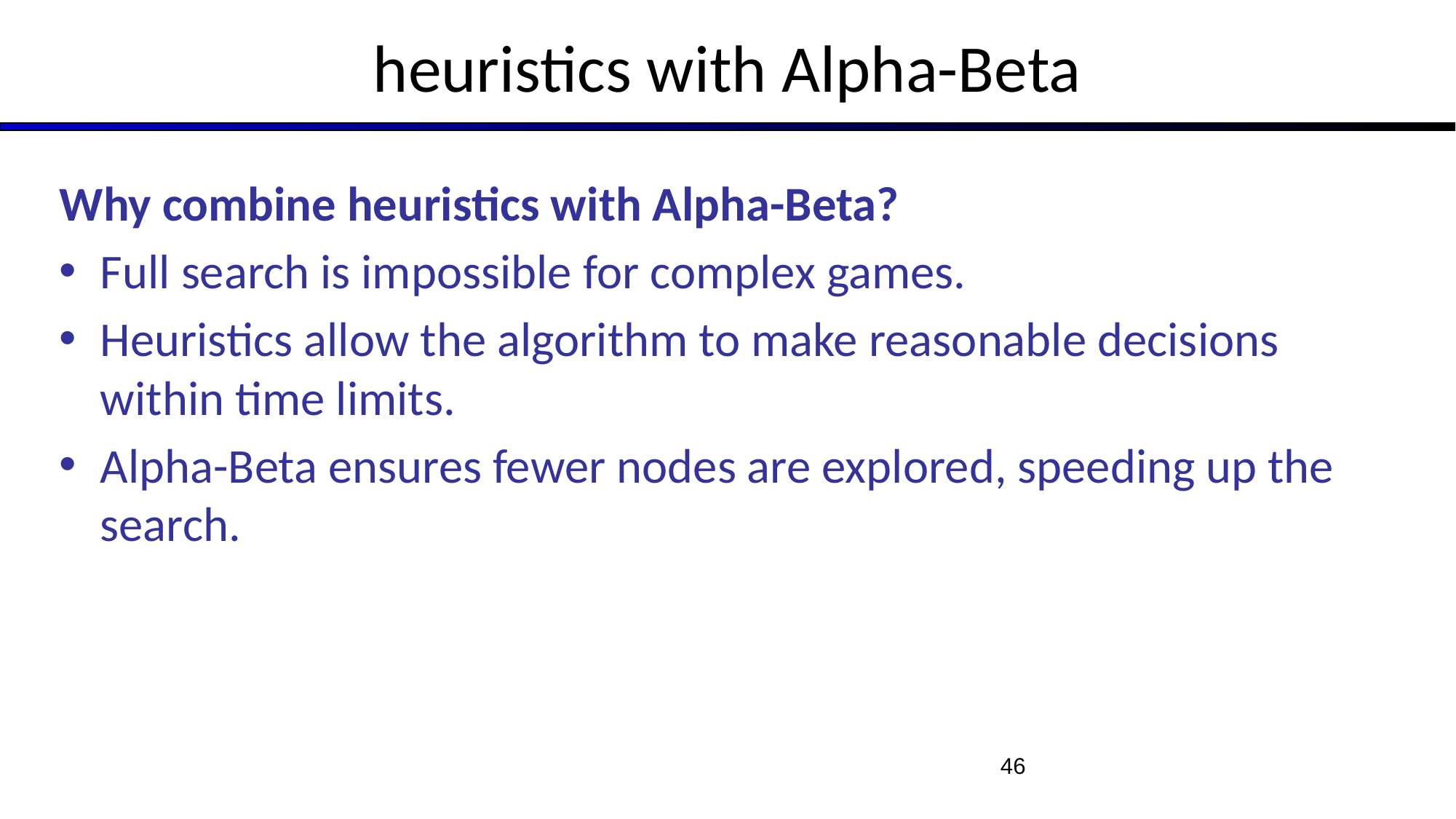

# heuristics with Alpha-Beta
Why combine heuristics with Alpha-Beta?
Full search is impossible for complex games.
Heuristics allow the algorithm to make reasonable decisions within time limits.
Alpha-Beta ensures fewer nodes are explored, speeding up the search.

46